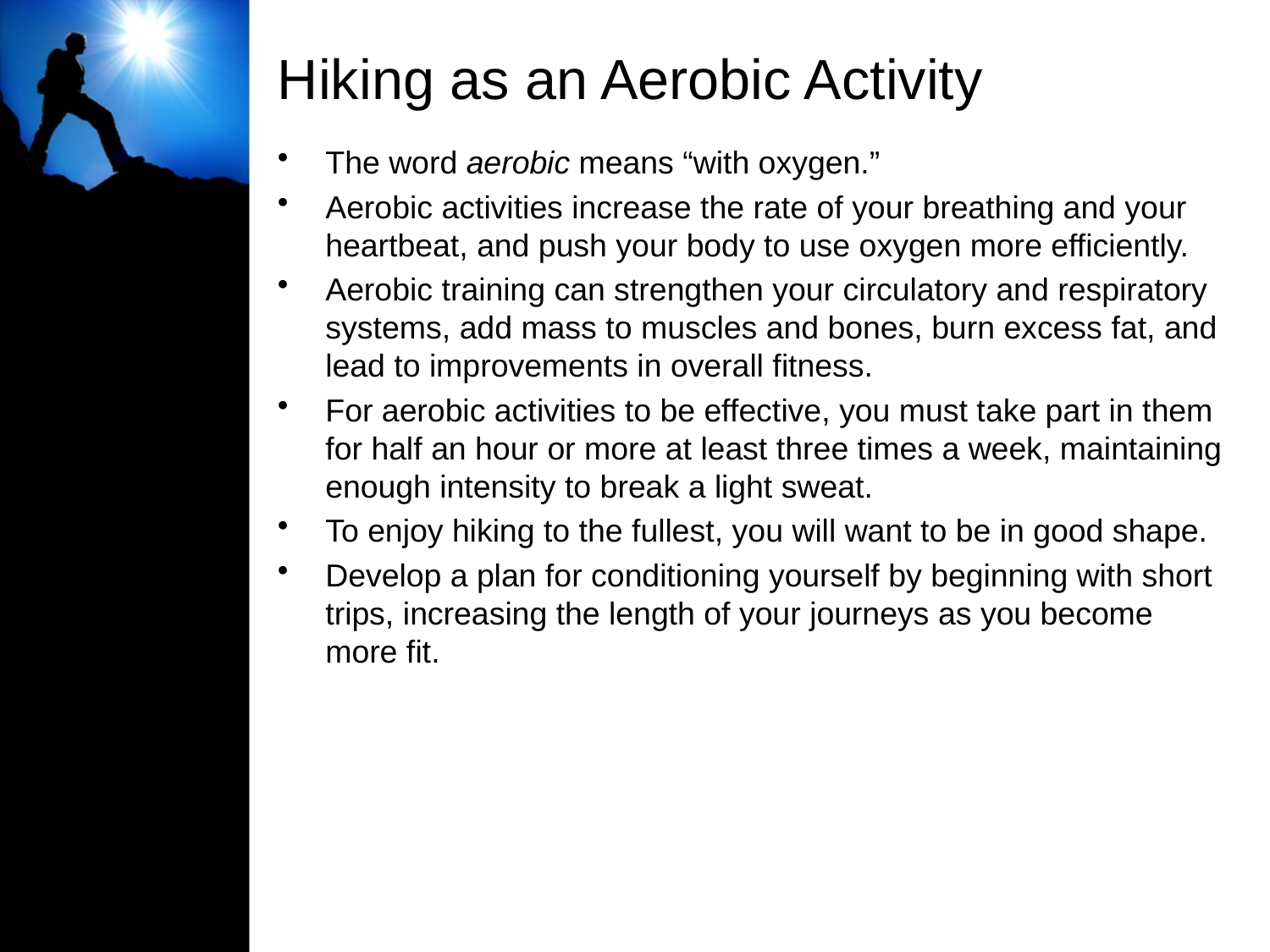

# Hiking as an Aerobic Activity
The word aerobic means “with oxygen.”
Aerobic activities increase the rate of your breathing and your heartbeat, and push your body to use oxygen more efficiently.
Aerobic training can strengthen your circulatory and respiratory systems, add mass to muscles and bones, burn excess fat, and lead to improvements in overall fitness.
For aerobic activities to be effective, you must take part in them for half an hour or more at least three times a week, maintaining enough intensity to break a light sweat.
To enjoy hiking to the fullest, you will want to be in good shape.
Develop a plan for conditioning yourself by beginning with short trips, increasing the length of your journeys as you become more fit.